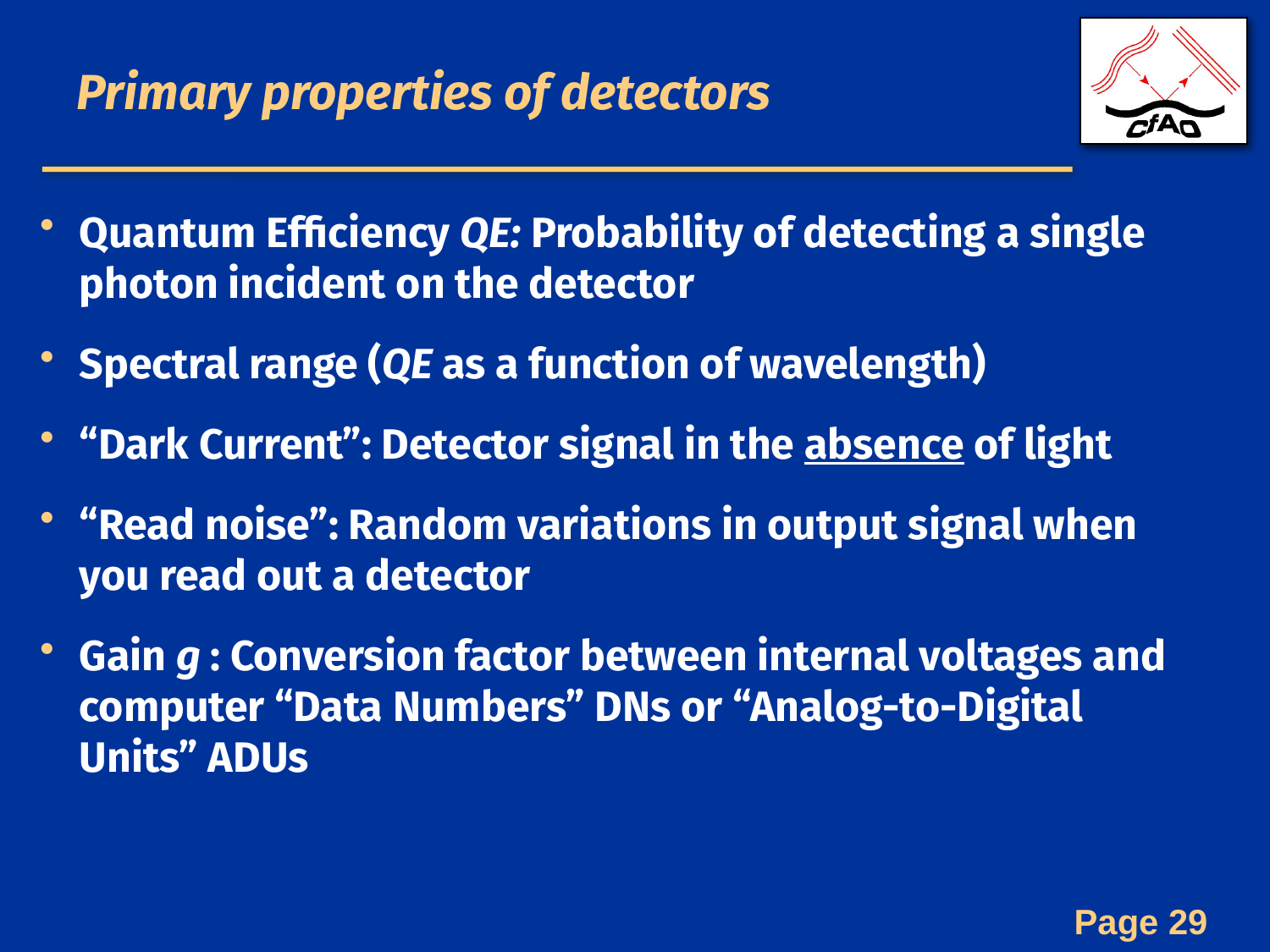

# Primary properties of detectors
Quantum Efficiency QE: Probability of detecting a single photon incident on the detector
Spectral range (QE as a function of wavelength)
“Dark Current”: Detector signal in the absence of light
“Read noise”: Random variations in output signal when you read out a detector
Gain g : Conversion factor between internal voltages and computer “Data Numbers” DNs or “Analog-to-Digital Units” ADUs